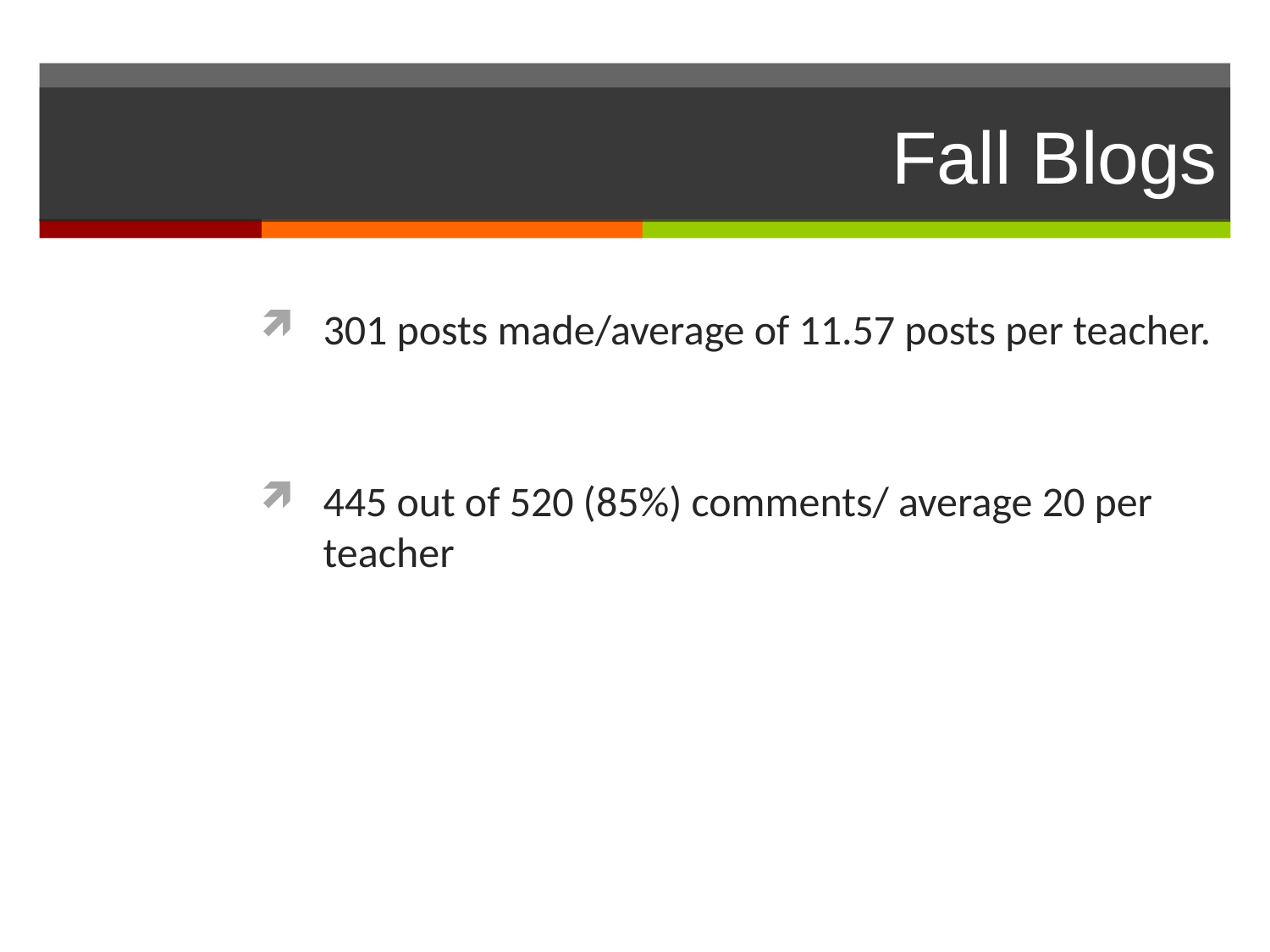

# Fall Blogs
301 posts made/average of 11.57 posts per teacher.

445 out of 520 (85%) comments/ average 20 per teacher